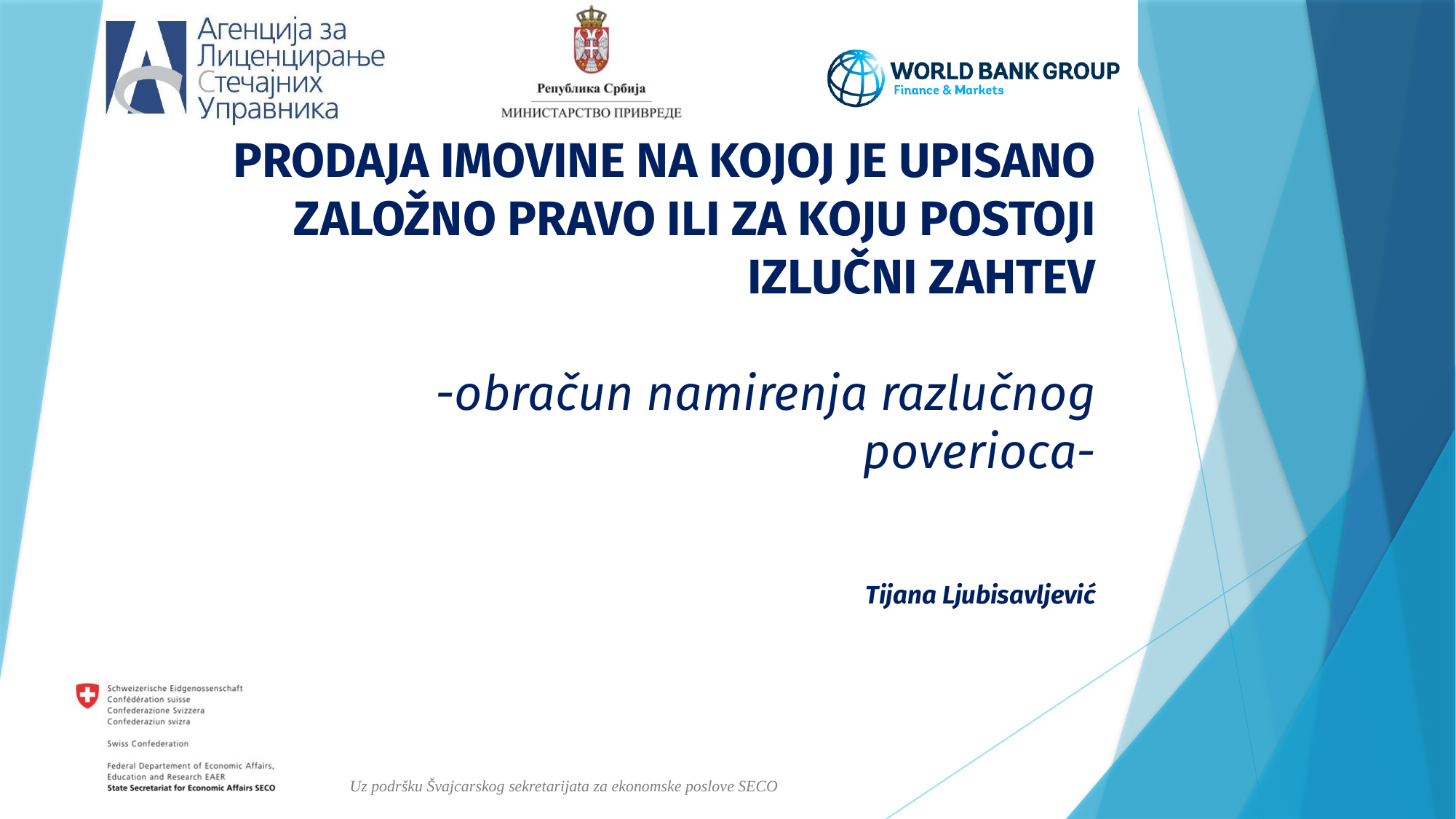

# PRODAJA IMOVINE NA KOJOJ JE UPISANO ZALOŽNO PRAVO ILI ZA KOJU POSTOJI IZLUČNI ZAHTEV -obračun namirenja razlučnog poverioca-

Tijana Ljubisavljević